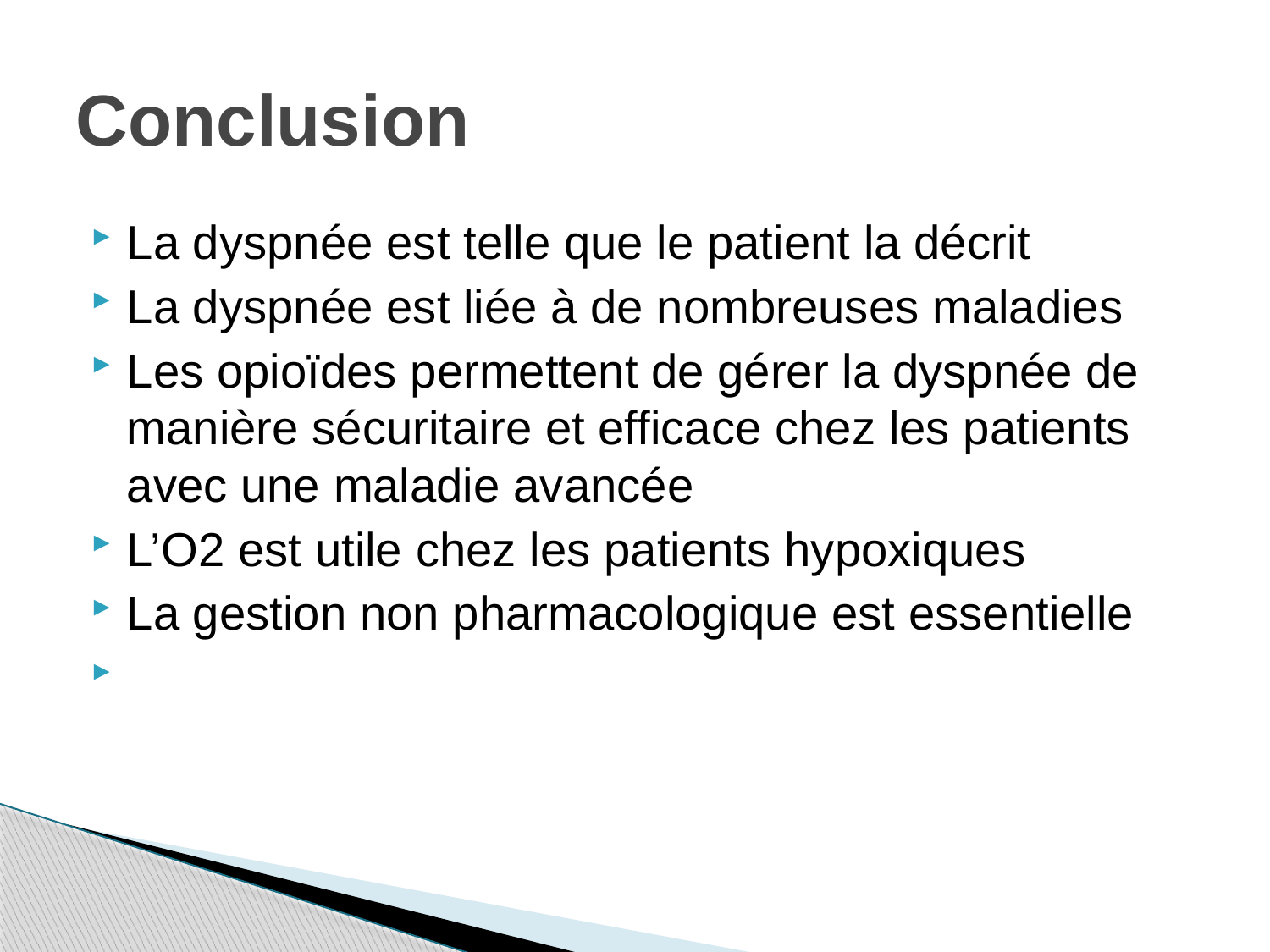

# Conclusion
La dyspnée est telle que le patient la décrit
La dyspnée est liée à de nombreuses maladies
Les opioïdes permettent de gérer la dyspnée de manière sécuritaire et efficace chez les patients avec une maladie avancée
L’O2 est utile chez les patients hypoxiques
La gestion non pharmacologique est essentielle